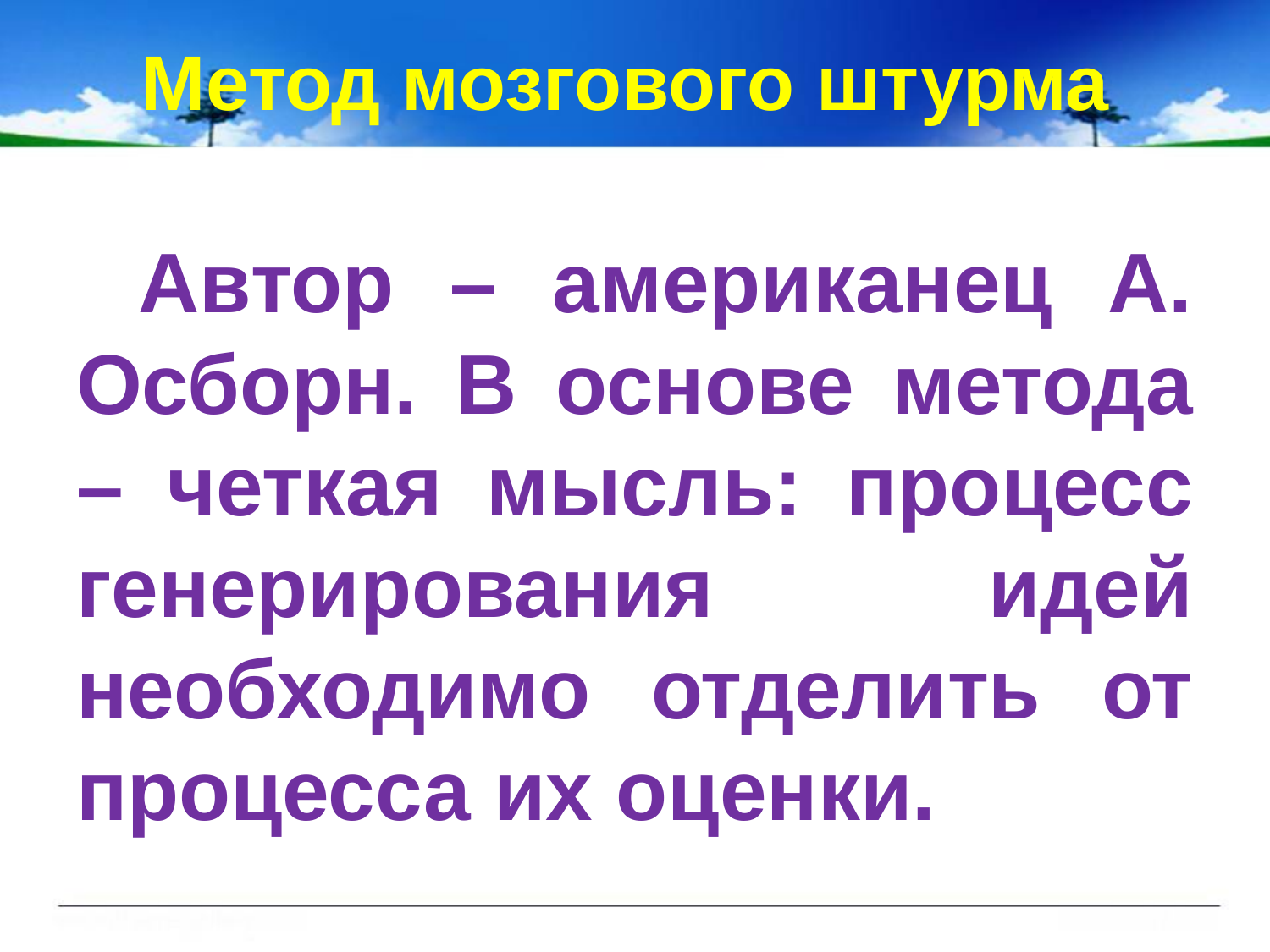

# Метод мозгового штурма
Автор – американец А. Осборн. В основе метода – четкая мысль: процесс генерирования идей необходимо отделить от процесса их оценки.